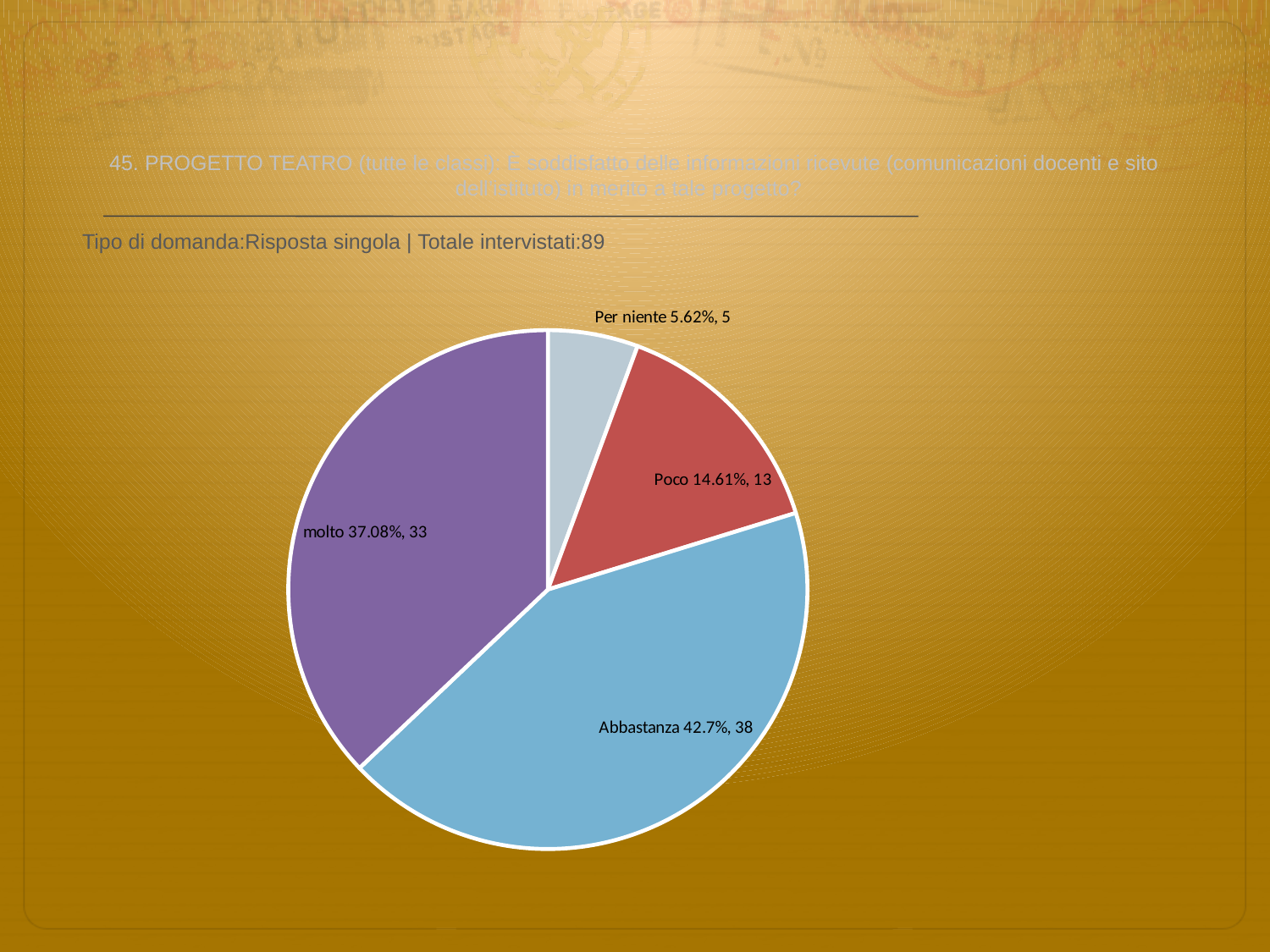

# 45. PROGETTO TEATRO (tutte le classi): È soddisfatto delle informazioni ricevute (comunicazioni docenti e sito dell’istituto) in merito a tale progetto?
 Tipo di domanda:Risposta singola | Totale intervistati:89

### Chart

| Category | Total |
|---|---|
| Per niente | 0.056199998 |
| Poco | 0.1461 |
| Abbastanza | 0.42700002 |
| molto | 0.37080002 |